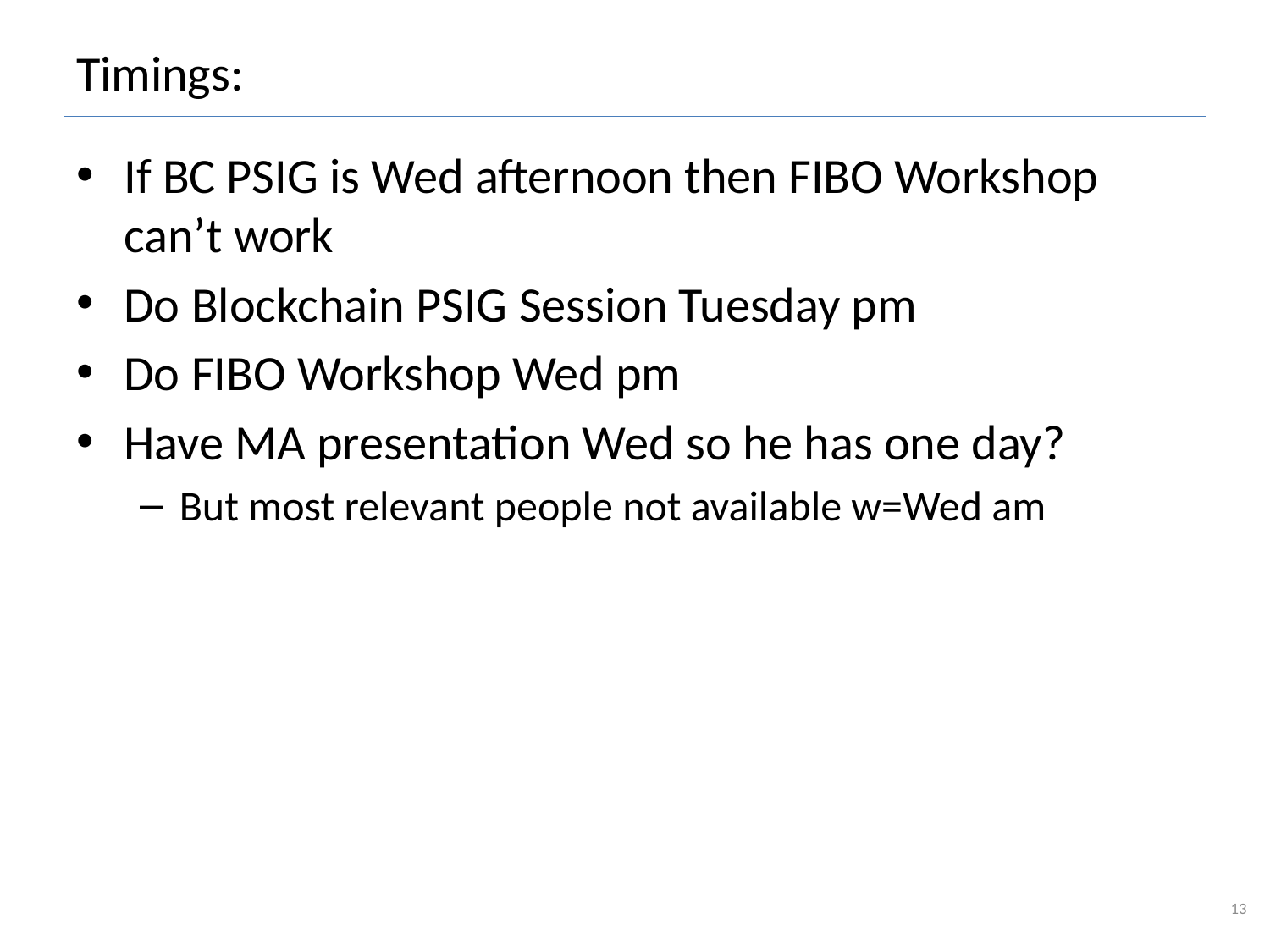

# Timings:
If BC PSIG is Wed afternoon then FIBO Workshop can’t work
Do Blockchain PSIG Session Tuesday pm
Do FIBO Workshop Wed pm
Have MA presentation Wed so he has one day?
But most relevant people not available w=Wed am
13